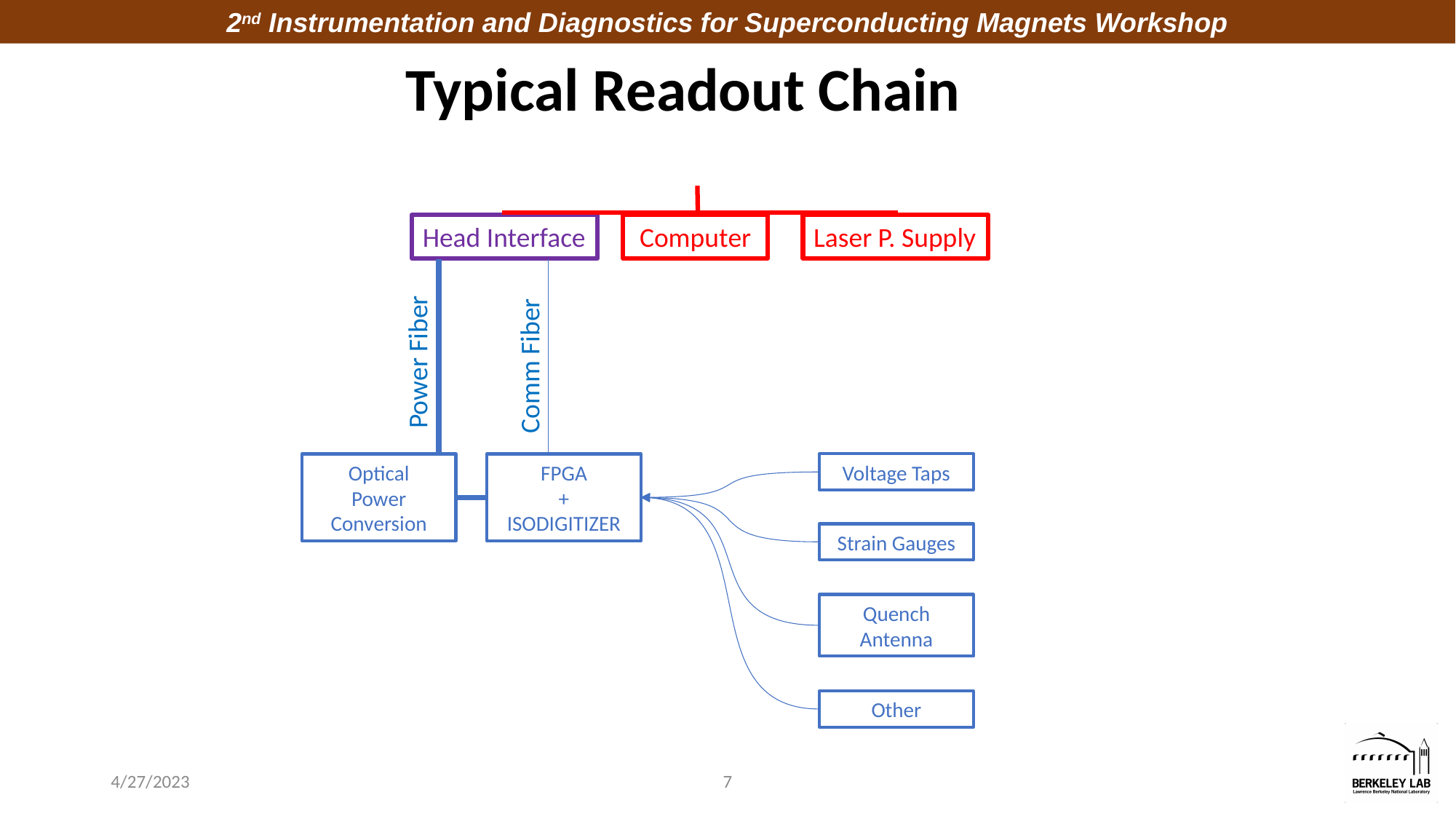

Typical Readout Chain
Head Interface
Computer
Laser P. Supply
Power Fiber
Comm Fiber
Voltage Taps
Optical
Power Conversion
FPGA
+
ISODIGITIZER
Strain Gauges
Quench Antenna
Other
4/27/2023
7